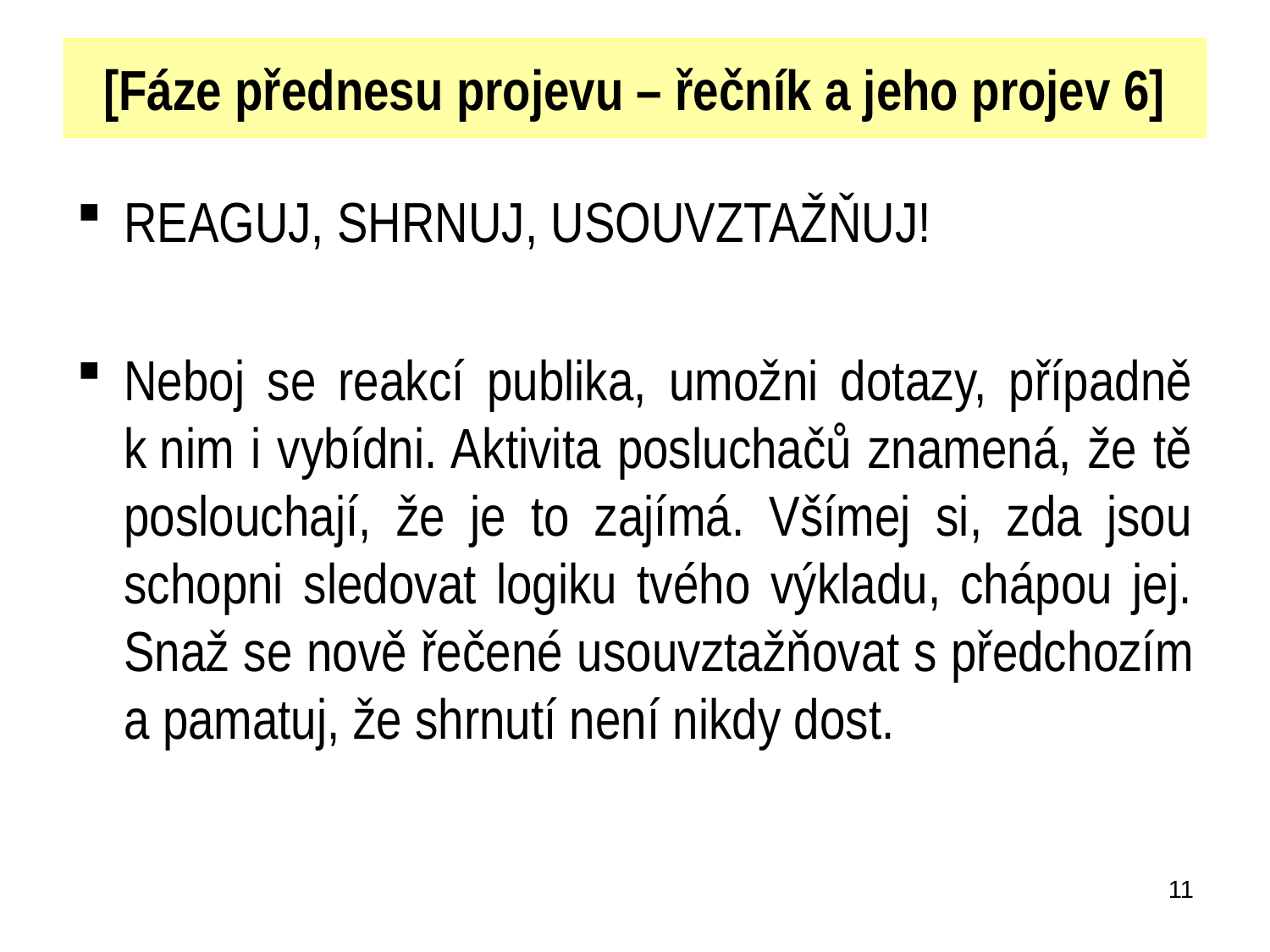

[Fáze přednesu projevu – řečník a jeho projev 6]

REAGUJ, SHRNUJ, USOUVZTAŽŇUJ!

Neboj se reakcí publika, umožni dotazy, případně k nim i vybídni. Aktivita posluchačů znamená, že tě poslouchají, že je to zajímá. Všímej si, zda jsou schopni sledovat logiku tvého výkladu, chápou jej. Snaž se nově řečené usouvztažňovat s předchozím a pamatuj, že shrnutí není nikdy dost.

11